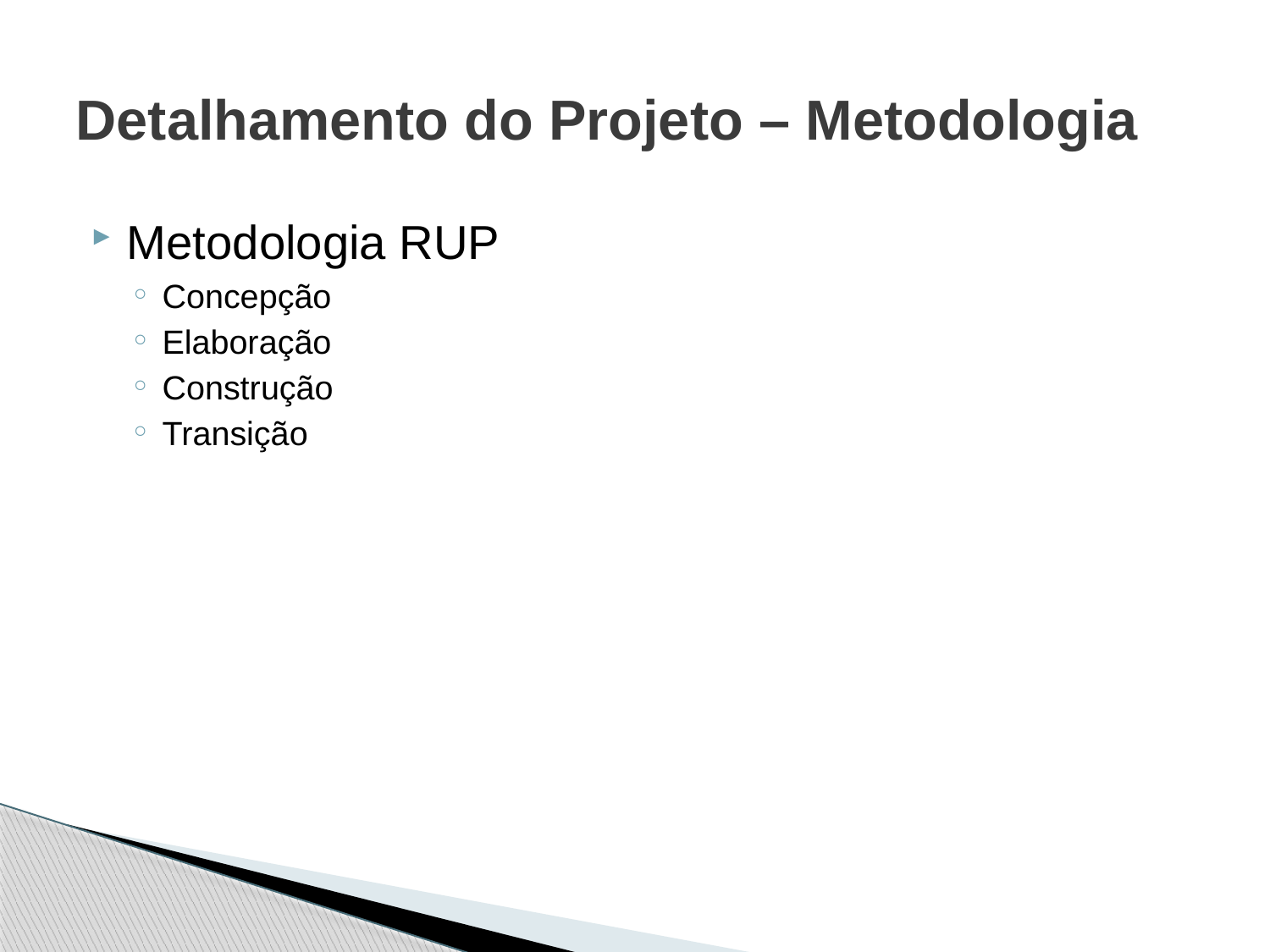

# Detalhamento do Projeto – Metodologia
Metodologia RUP
Concepção
Elaboração
Construção
Transição